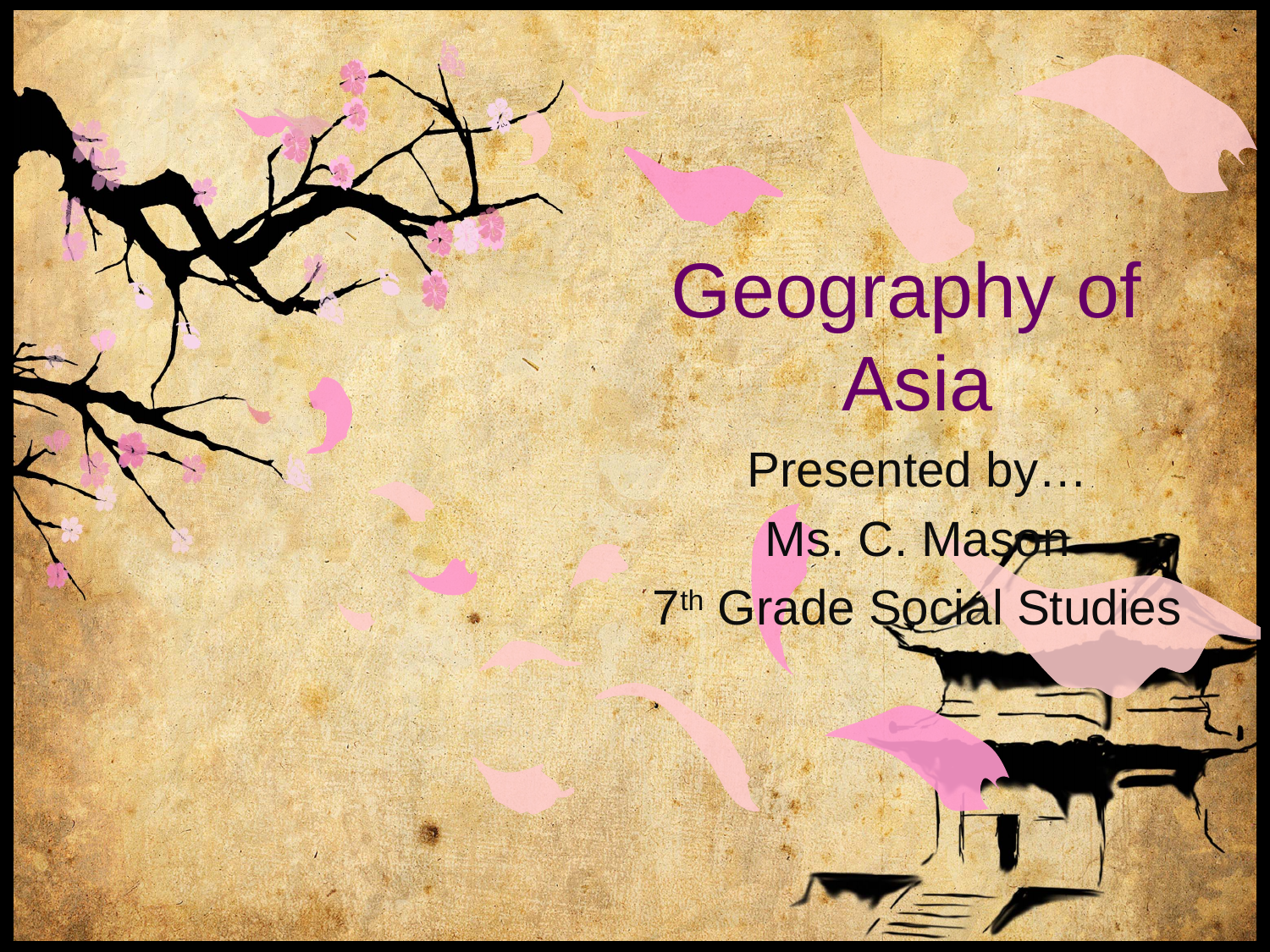

# Geography of Asia
Presented by…
Ms. C. Mason
7th Grade Social Studies